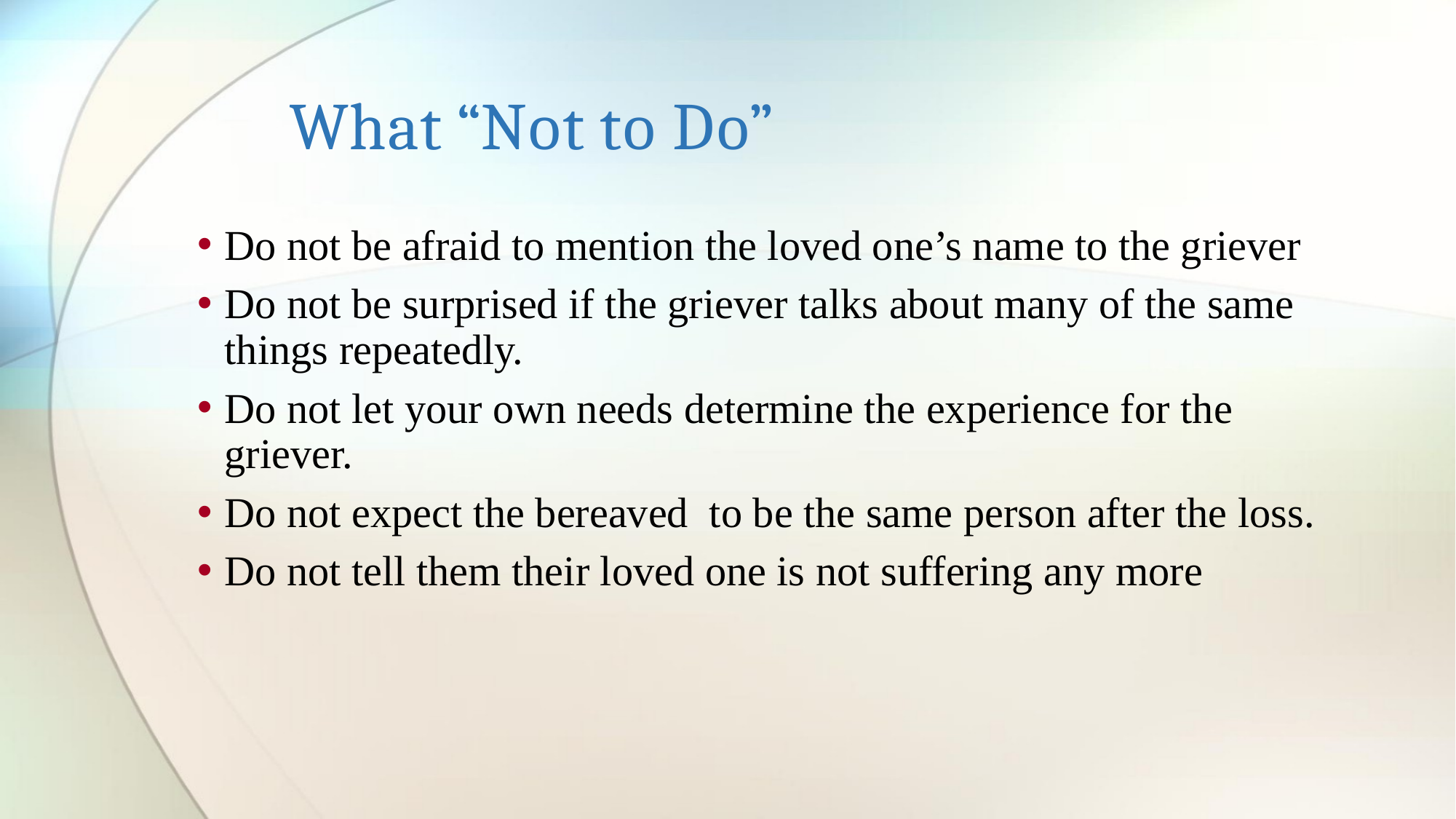

# What “Not to Do”
Do not be afraid to mention the loved one’s name to the griever
Do not be surprised if the griever talks about many of the same things repeatedly.
Do not let your own needs determine the experience for the griever.
Do not expect the bereaved  to be the same person after the loss.
Do not tell them their loved one is not suffering any more